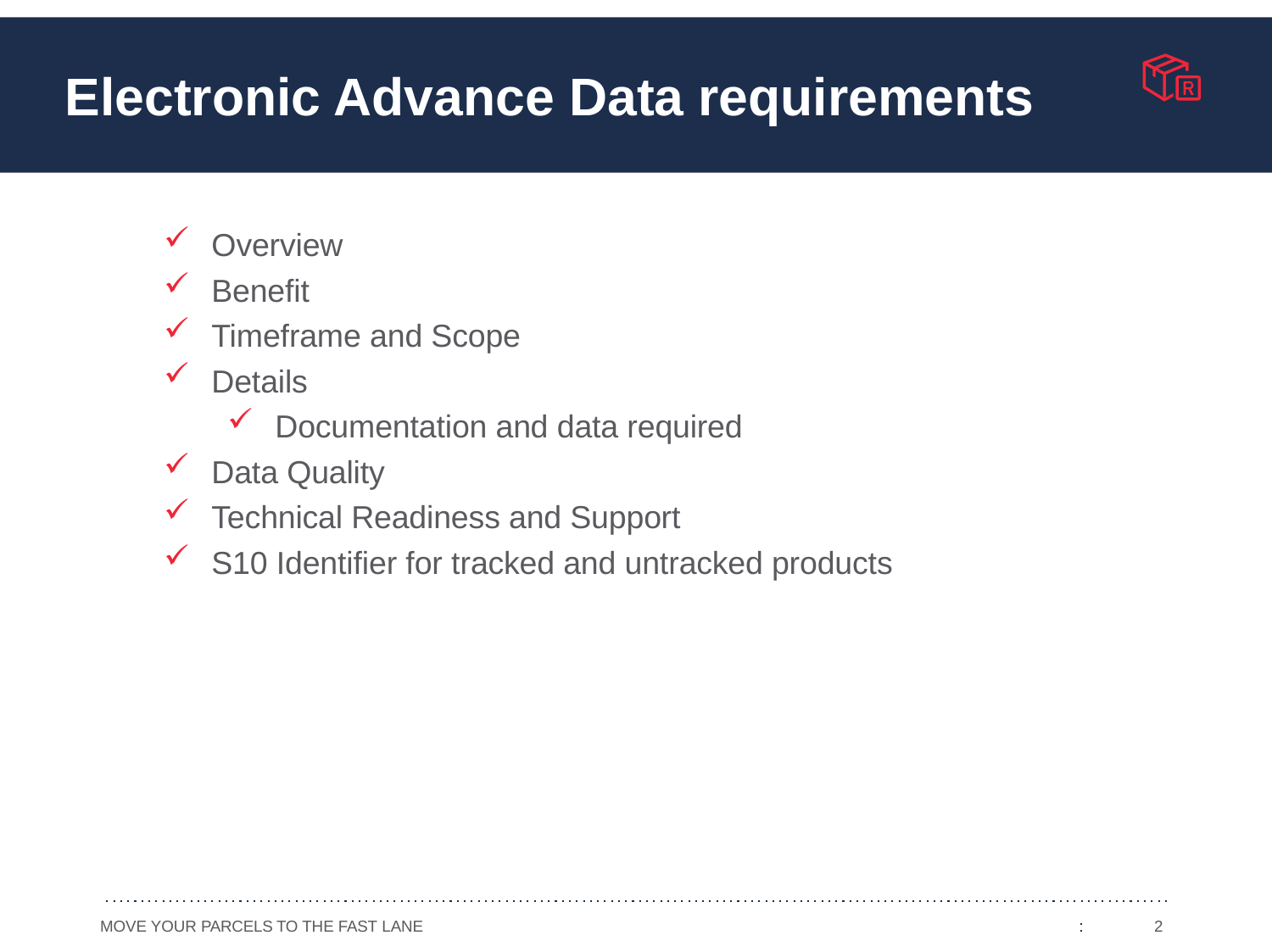

# Electronic Advance Data requirements

Overview
Benefit
Timeframe and Scope
Details
Documentation and data required
Data Quality
Technical Readiness and Support
S10 Identifier for tracked and untracked products

MOVE YOUR PARCELS TO THE FAST LANE
2